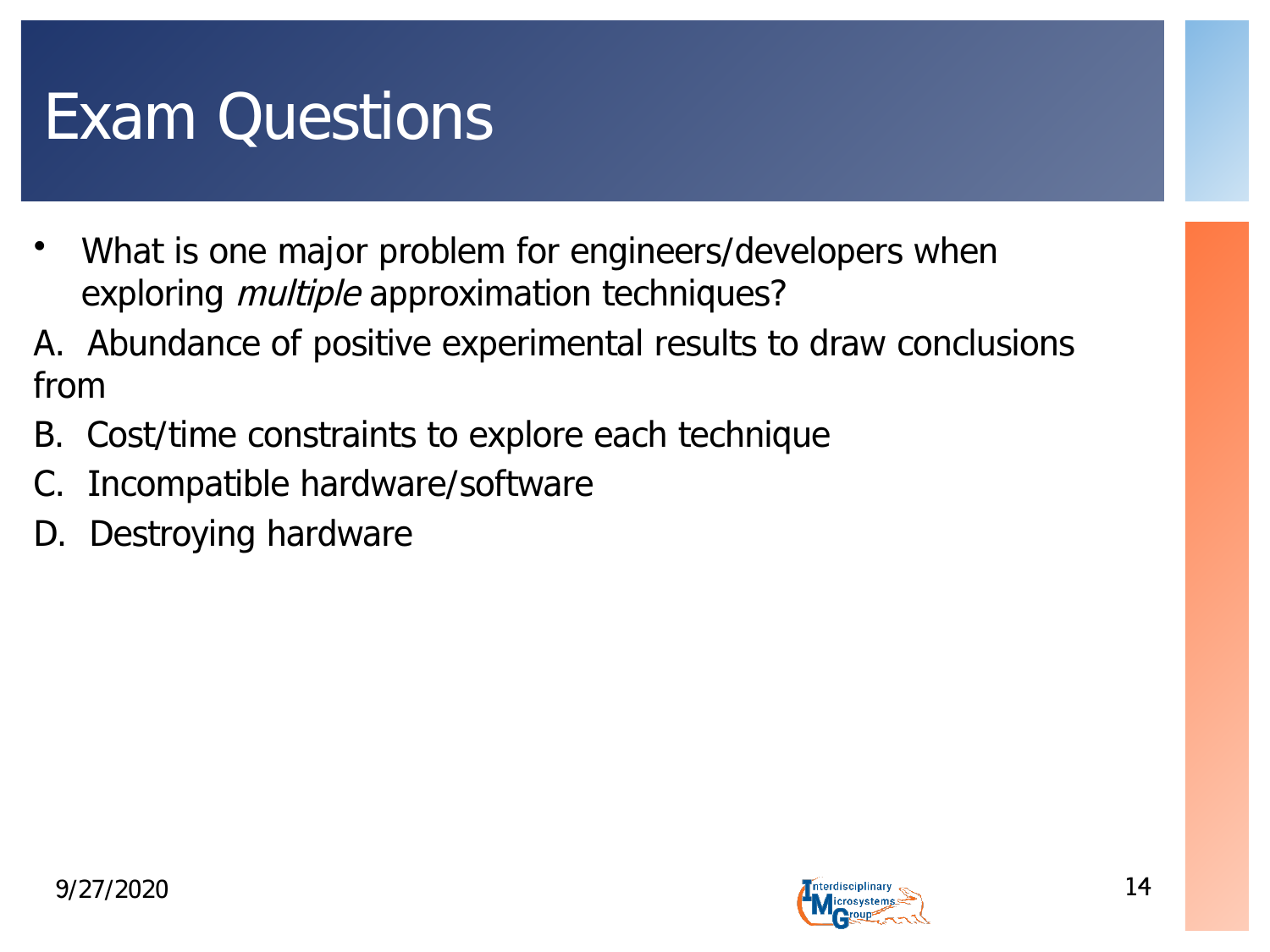

# Exam Questions
What is one major problem for engineers/developers when exploring multiple approximation techniques?
A.  Abundance of positive experimental results to draw conclusions   from
B.  Cost/time constraints to explore each technique
C.  Incompatible hardware/software
D.  Destroying hardware
14
9/27/2020